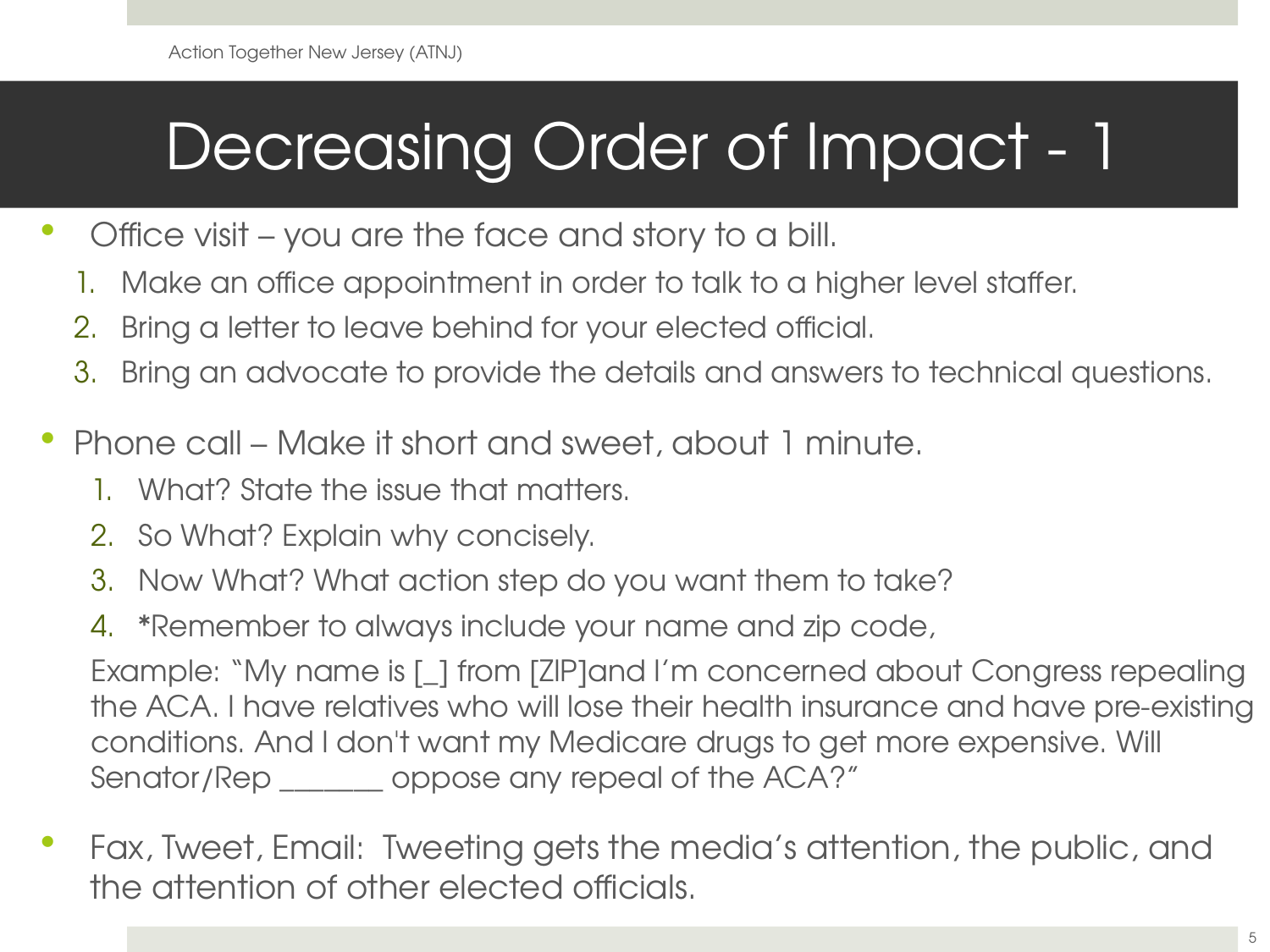

Action Together New Jersey (ATNJ)
# Decreasing Order of Impact - 1
Office visit – you are the face and story to a bill.
Make an office appointment in order to talk to a higher level staffer.
Bring a letter to leave behind for your elected official.
Bring an advocate to provide the details and answers to technical questions.
Phone call – Make it short and sweet, about 1 minute.
What? State the issue that matters.
So What? Explain why concisely.
Now What? What action step do you want them to take?
*Remember to always include your name and zip code,
Example: “My name is [_] from [ZIP]and I’m concerned about Congress repealing the ACA. I have relatives who will lose their health insurance and have pre-existing conditions. And I don't want my Medicare drugs to get more expensive. Will Senator/Rep _______ oppose any repeal of the ACA?”
Fax, Tweet, Email:  Tweeting gets the media’s attention, the public, and the attention of other elected officials.

5